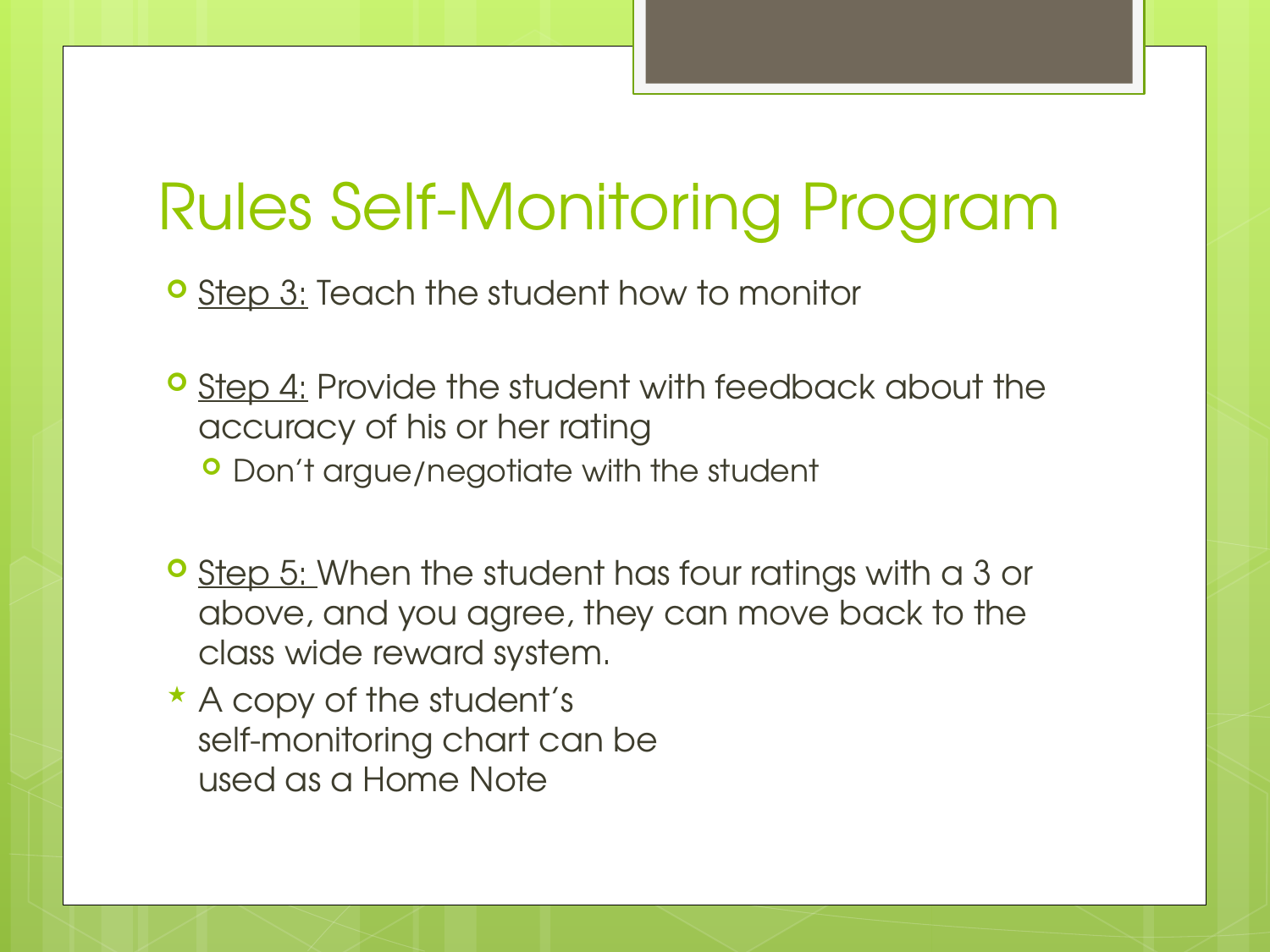

# Rules Self-Monitoring Program
Step 3: Teach the student how to monitor

Step 4: Provide the student with feedback about the accuracy of his or her rating
Don’t argue/negotiate with the student

Step 5: When the student has four ratings with a 3 or above, and you agree, they can move back to the class wide reward system.
A copy of the student’s
self-monitoring chart can be
used as a Home Note